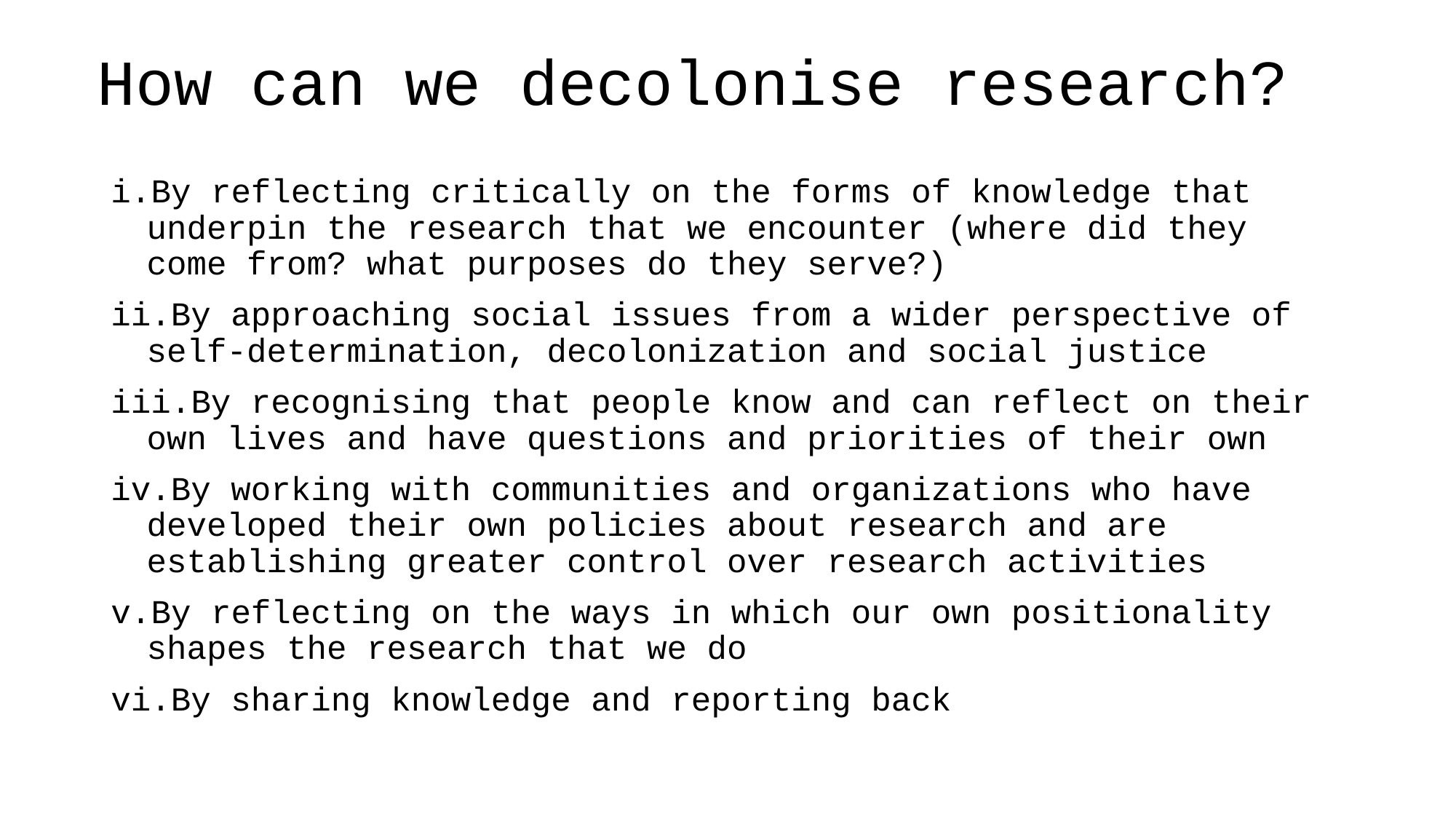

# How can we decolonise research?
By reflecting critically on the forms of knowledge that underpin the research that we encounter (where did they come from? what purposes do they serve?)
By approaching social issues from a wider perspective of self-determination, decolonization and social justice
By recognising that people know and can reflect on their own lives and have questions and priorities of their own
By working with communities and organizations who have developed their own policies about research and are establishing greater control over research activities
By reflecting on the ways in which our own positionality shapes the research that we do
By sharing knowledge and reporting back